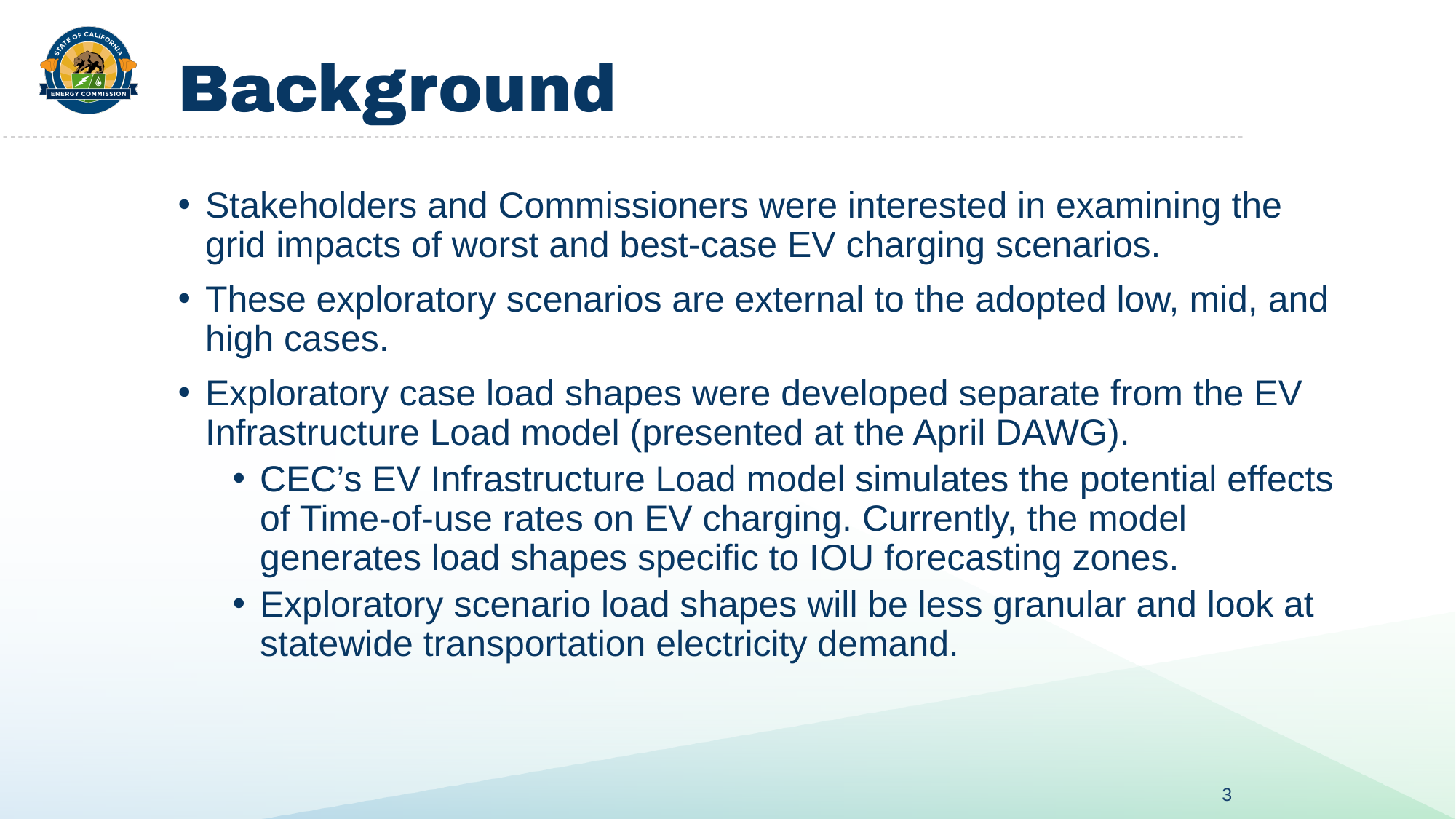

# Background
Stakeholders and Commissioners were interested in examining the grid impacts of worst and best-case EV charging scenarios.
These exploratory scenarios are external to the adopted low, mid, and high cases.
Exploratory case load shapes were developed separate from the EV Infrastructure Load model (presented at the April DAWG).
CEC’s EV Infrastructure Load model simulates the potential effects of Time-of-use rates on EV charging. Currently, the model generates load shapes specific to IOU forecasting zones.
Exploratory scenario load shapes will be less granular and look at statewide transportation electricity demand.
3